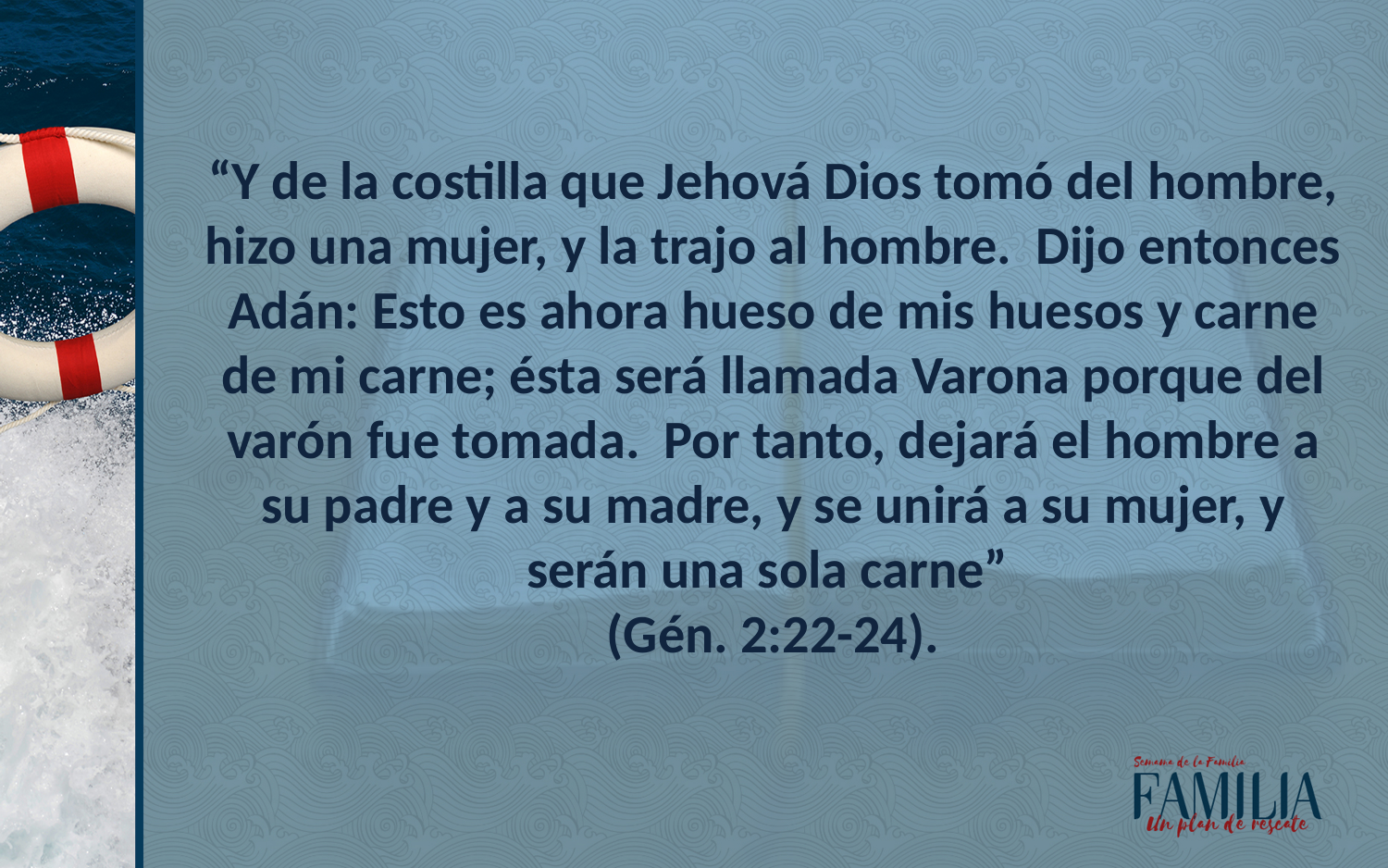

“Y de la costilla que Jehová Dios tomó del hombre, hizo una mujer, y la trajo al hombre.  Dijo entonces Adán: Esto es ahora hueso de mis huesos y carne de mi carne; ésta será llamada Varona porque del varón fue tomada.  Por tanto, dejará el hombre a su padre y a su madre, y se unirá a su mujer, y serán una sola carne”
(Gén. 2:22-24).